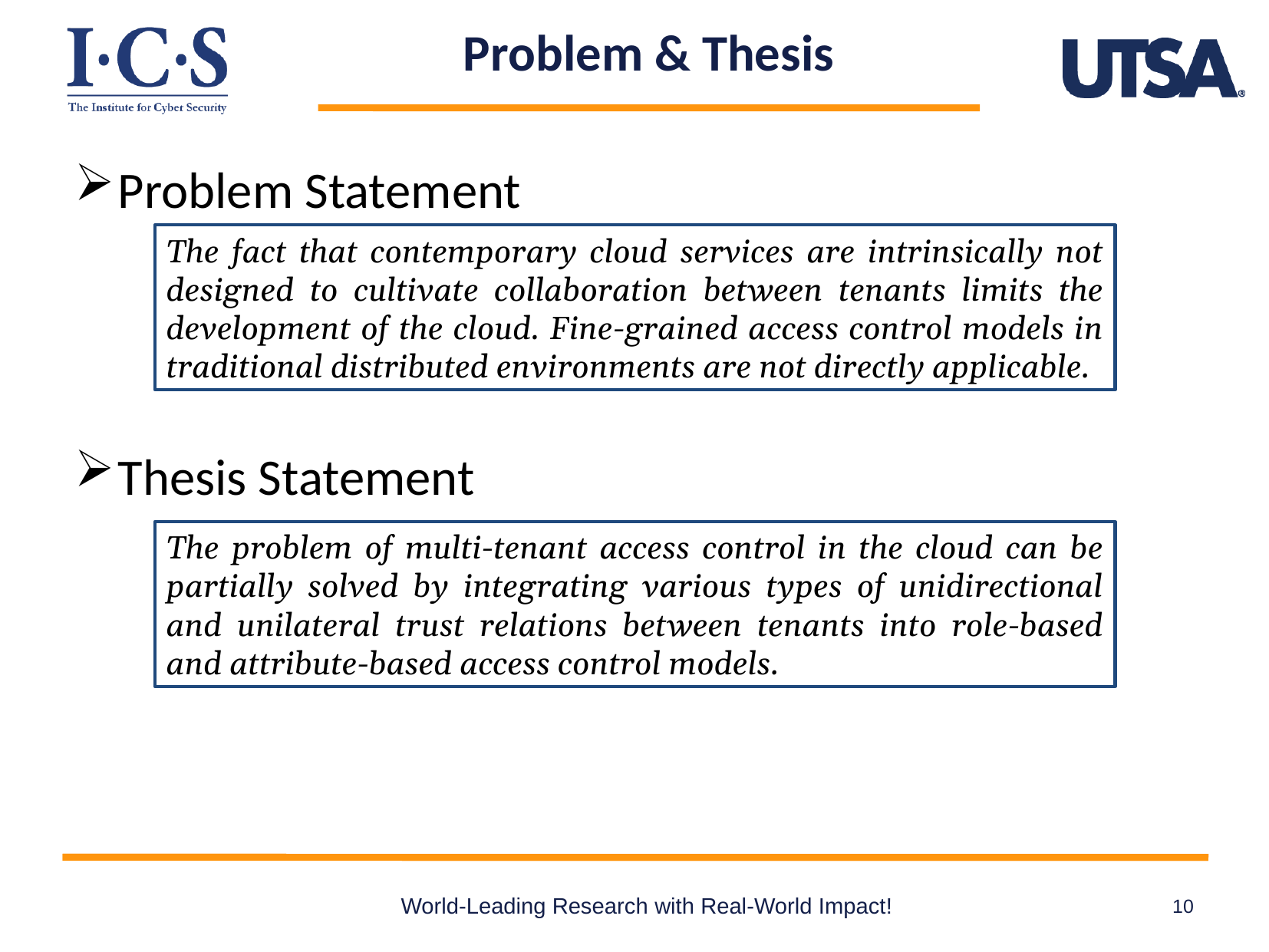

# Problem & Thesis
Problem Statement

Thesis Statement

The fact that contemporary cloud services are intrinsically not designed to cultivate collaboration between tenants limits the development of the cloud. Fine-grained access control models in traditional distributed environments are not directly applicable.
The problem of multi-tenant access control in the cloud can be partially solved by integrating various types of unidirectional and unilateral trust relations between tenants into role-based and attribute-based access control models.
World-Leading Research with Real-World Impact!
10